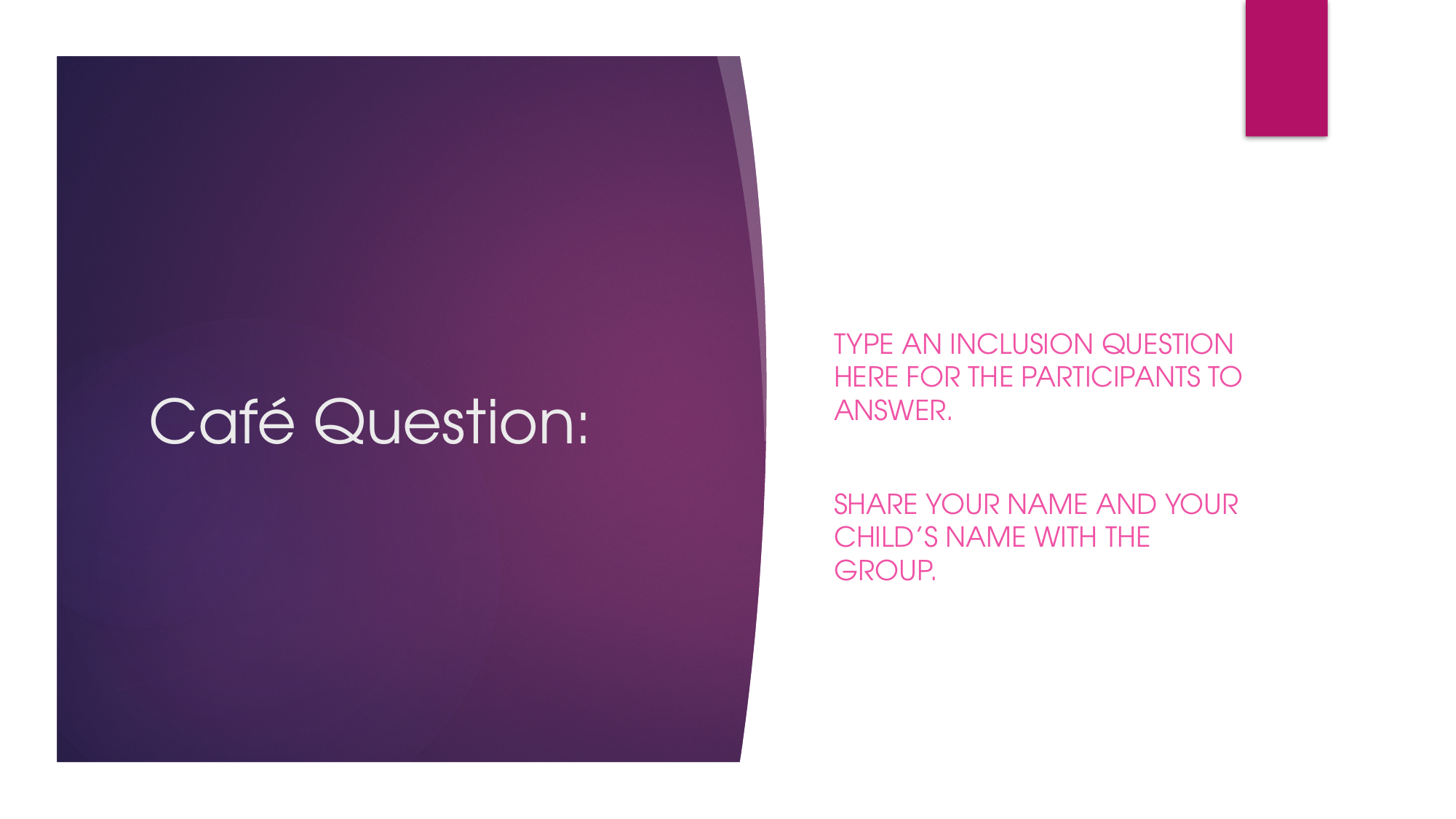

Type an inclusion question here for the participants to answer.

Share your name and your child’s name with the group.
# Café Question: